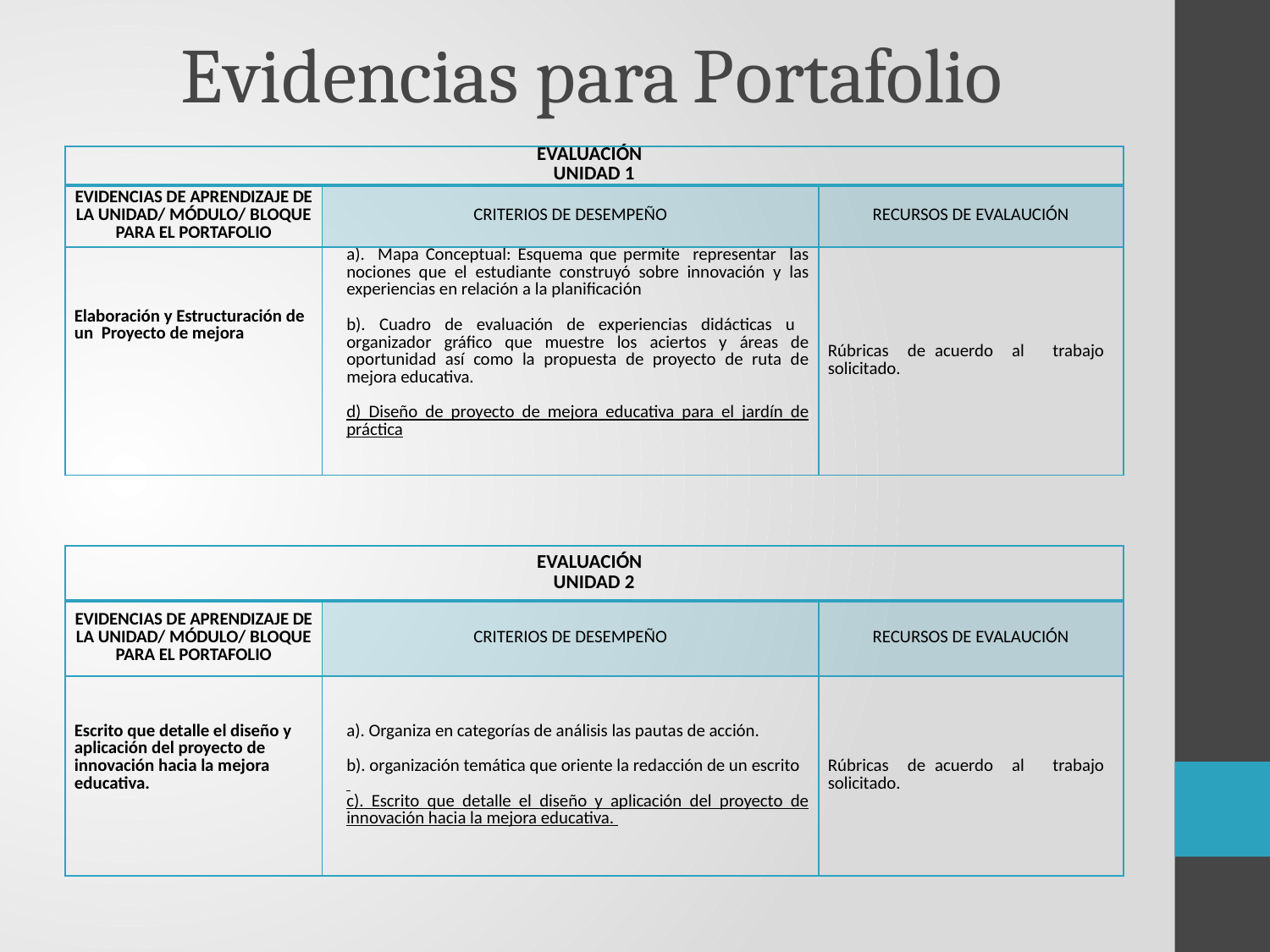

# Evidencias para Portafolio
| EVALUACIÓN UNIDAD 1 |  |  |
| --- | --- | --- |
| EVIDENCIAS DE APRENDIZAJE DE LA UNIDAD/ MÓDULO/ BLOQUE PARA EL PORTAFOLIO | CRITERIOS DE DESEMPEÑO | RECURSOS DE EVALAUCIÓN |
| Elaboración y Estructuración de un Proyecto de mejora | a). Mapa Conceptual: Esquema que permite representar las nociones que el estudiante construyó sobre innovación y las experiencias en relación a la planificación   b). Cuadro de evaluación de experiencias didácticas u organizador gráfico que muestre los aciertos y áreas de oportunidad así como la propuesta de proyecto de ruta de mejora educativa.   d) Diseño de proyecto de mejora educativa para el jardín de práctica | Rúbricas de acuerdo al trabajo solicitado. |
| EVALUACIÓN UNIDAD 2 |  |  |
| --- | --- | --- |
| EVIDENCIAS DE APRENDIZAJE DE LA UNIDAD/ MÓDULO/ BLOQUE PARA EL PORTAFOLIO | CRITERIOS DE DESEMPEÑO | RECURSOS DE EVALAUCIÓN |
| Escrito que detalle el diseño y aplicación del proyecto de innovación hacia la mejora educativa. | a). Organiza en categorías de análisis las pautas de acción. b). organización temática que oriente la redacción de un escrito   c). Escrito que detalle el diseño y aplicación del proyecto de innovación hacia la mejora educativa. | Rúbricas de acuerdo al trabajo solicitado. |